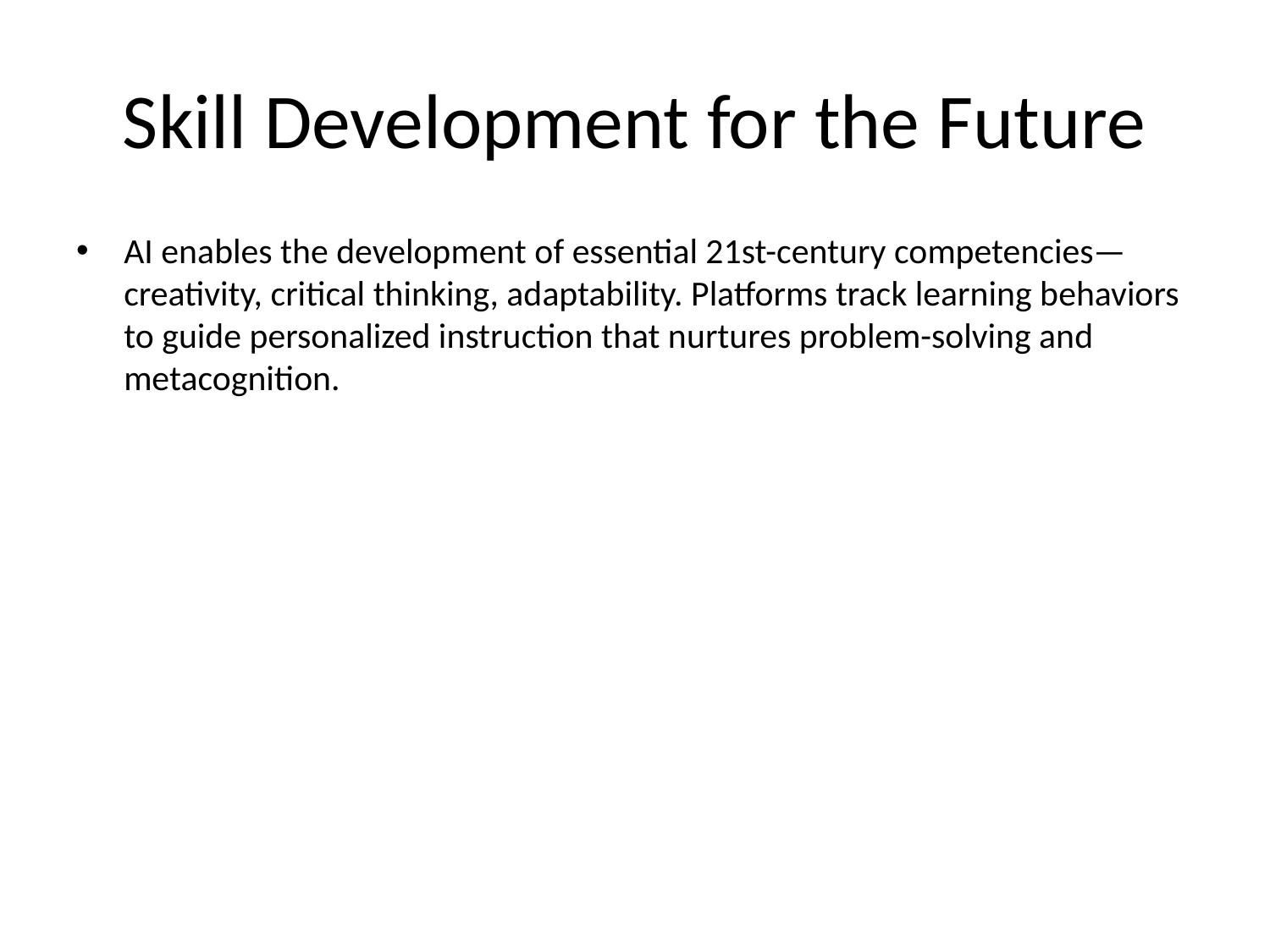

# Skill Development for the Future
AI enables the development of essential 21st-century competencies—creativity, critical thinking, adaptability. Platforms track learning behaviors to guide personalized instruction that nurtures problem-solving and metacognition.